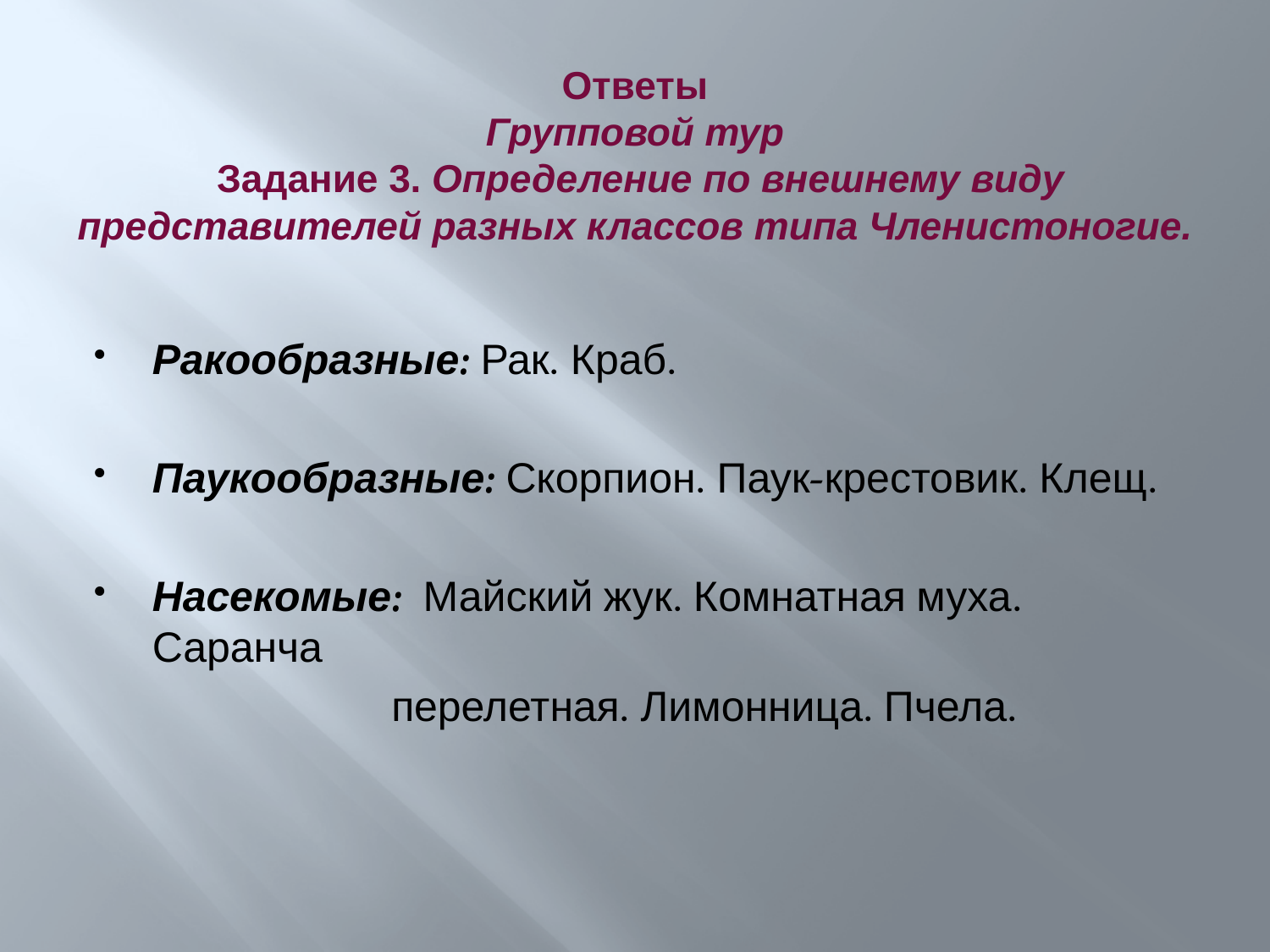

# Ответы Групповой тур Задание 3. Определение по внешнему виду представителей разных классов типа Членистоногие.
Ракообразные: Рак. Краб.

Паукообразные: Скорпион. Паук-крестовик. Клещ.

Насекомые:  Майский жук. Комнатная муха. Саранча
                            перелетная. Лимонница. Пчела.